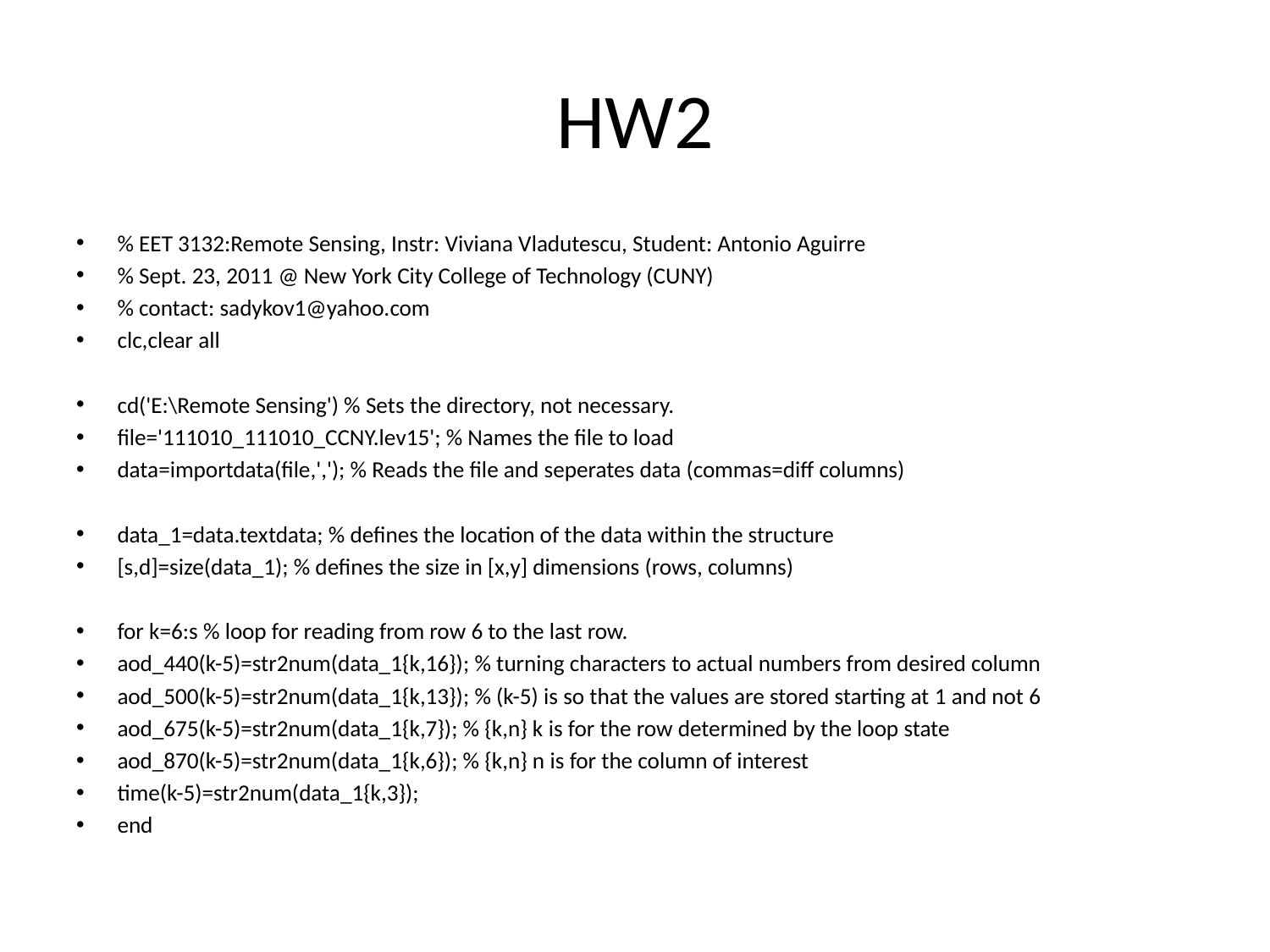

# HW2
% EET 3132:Remote Sensing, Instr: Viviana Vladutescu, Student: Antonio Aguirre
% Sept. 23, 2011 @ New York City College of Technology (CUNY)
% contact: sadykov1@yahoo.com
clc,clear all

cd('E:\Remote Sensing') % Sets the directory, not necessary.
file='111010_111010_CCNY.lev15'; % Names the file to load
data=importdata(file,','); % Reads the file and seperates data (commas=diff columns)

data_1=data.textdata; % defines the location of the data within the structure
[s,d]=size(data_1); % defines the size in [x,y] dimensions (rows, columns)

for k=6:s % loop for reading from row 6 to the last row.
aod_440(k-5)=str2num(data_1{k,16}); % turning characters to actual numbers from desired column
aod_500(k-5)=str2num(data_1{k,13}); % (k-5) is so that the values are stored starting at 1 and not 6
aod_675(k-5)=str2num(data_1{k,7}); % {k,n} k is for the row determined by the loop state
aod_870(k-5)=str2num(data_1{k,6}); % {k,n} n is for the column of interest
time(k-5)=str2num(data_1{k,3});
end